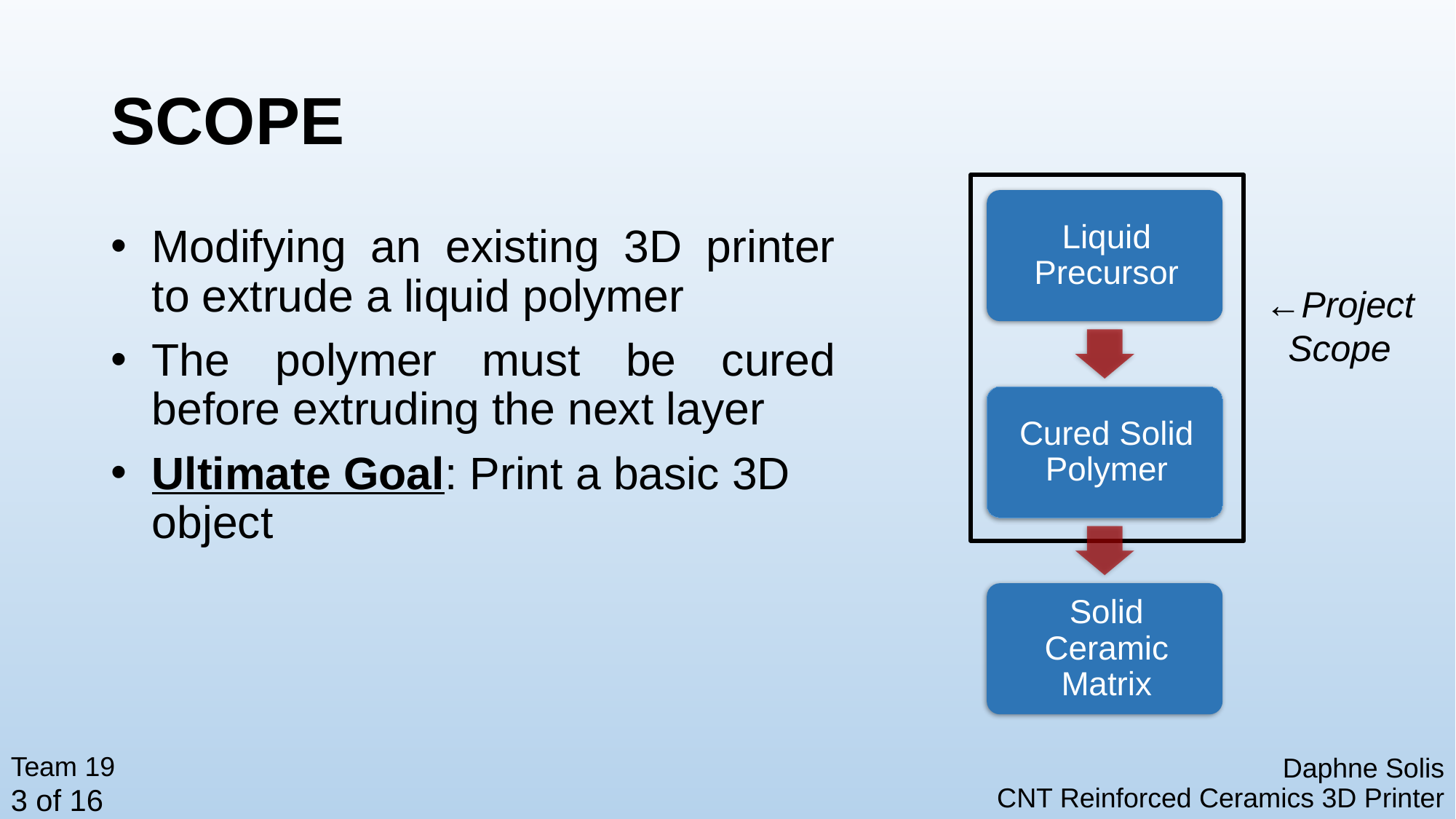

# Scope

Liquid Precursor

Cured Solid Polymer

Solid Ceramic Matrix
Modifying an existing 3D printer to extrude a liquid polymer
The polymer must be cured before extruding the next layer
Ultimate Goal: Print a basic 3D object
←Project Scope
Daphne Solis